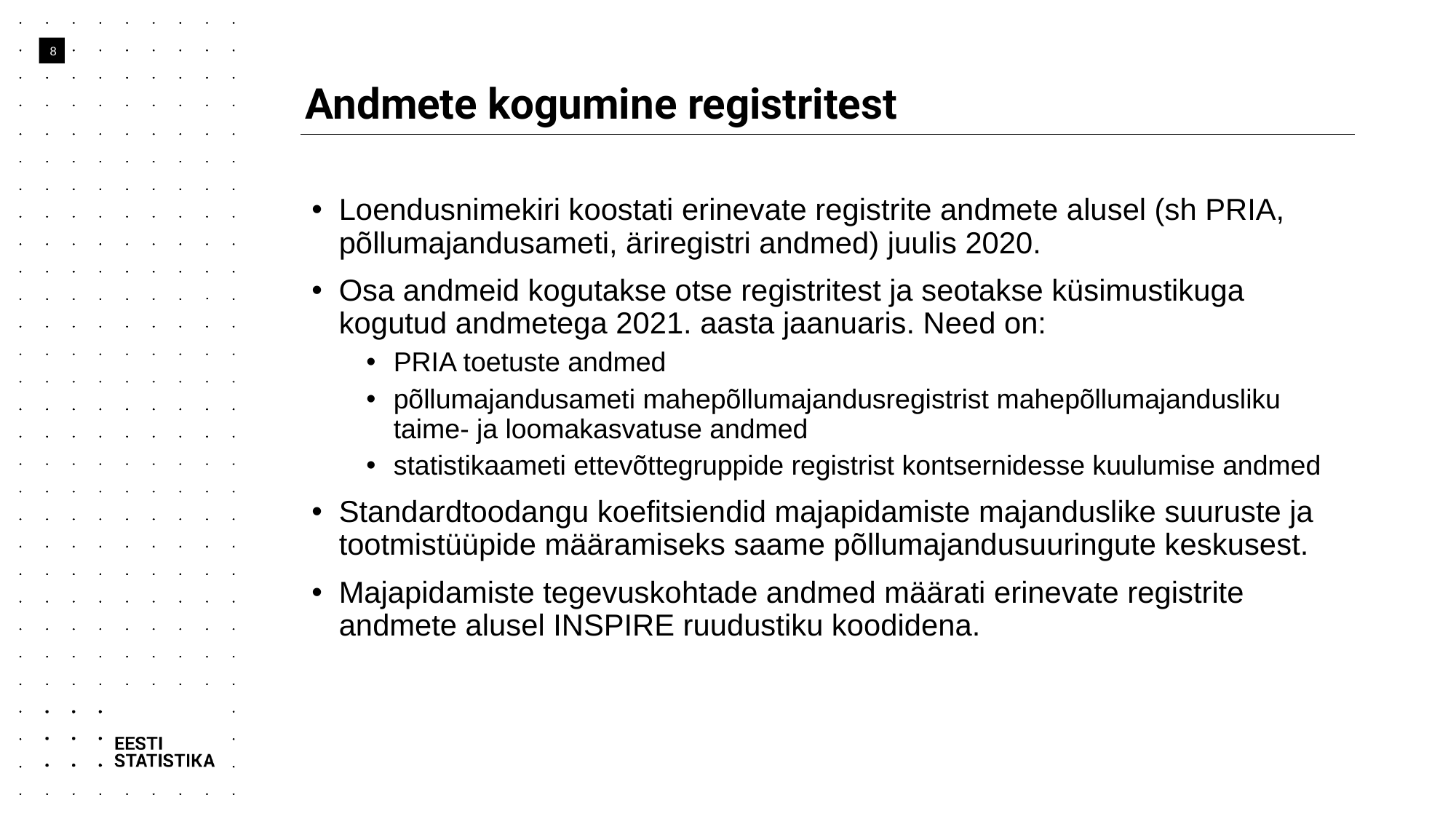

# Andmete kogumine registritest
8
Loendusnimekiri koostati erinevate registrite andmete alusel (sh PRIA, põllumajandusameti, äriregistri andmed) juulis 2020.
Osa andmeid kogutakse otse registritest ja seotakse küsimustikuga kogutud andmetega 2021. aasta jaanuaris. Need on:
PRIA toetuste andmed
põllumajandusameti mahepõllumajandusregistrist mahepõllumajandusliku taime- ja loomakasvatuse andmed
statistikaameti ettevõttegruppide registrist kontsernidesse kuulumise andmed
Standardtoodangu koefitsiendid majapidamiste majanduslike suuruste ja tootmistüüpide määramiseks saame põllumajandusuuringute keskusest.
Majapidamiste tegevuskohtade andmed määrati erinevate registrite andmete alusel INSPIRE ruudustiku koodidena.